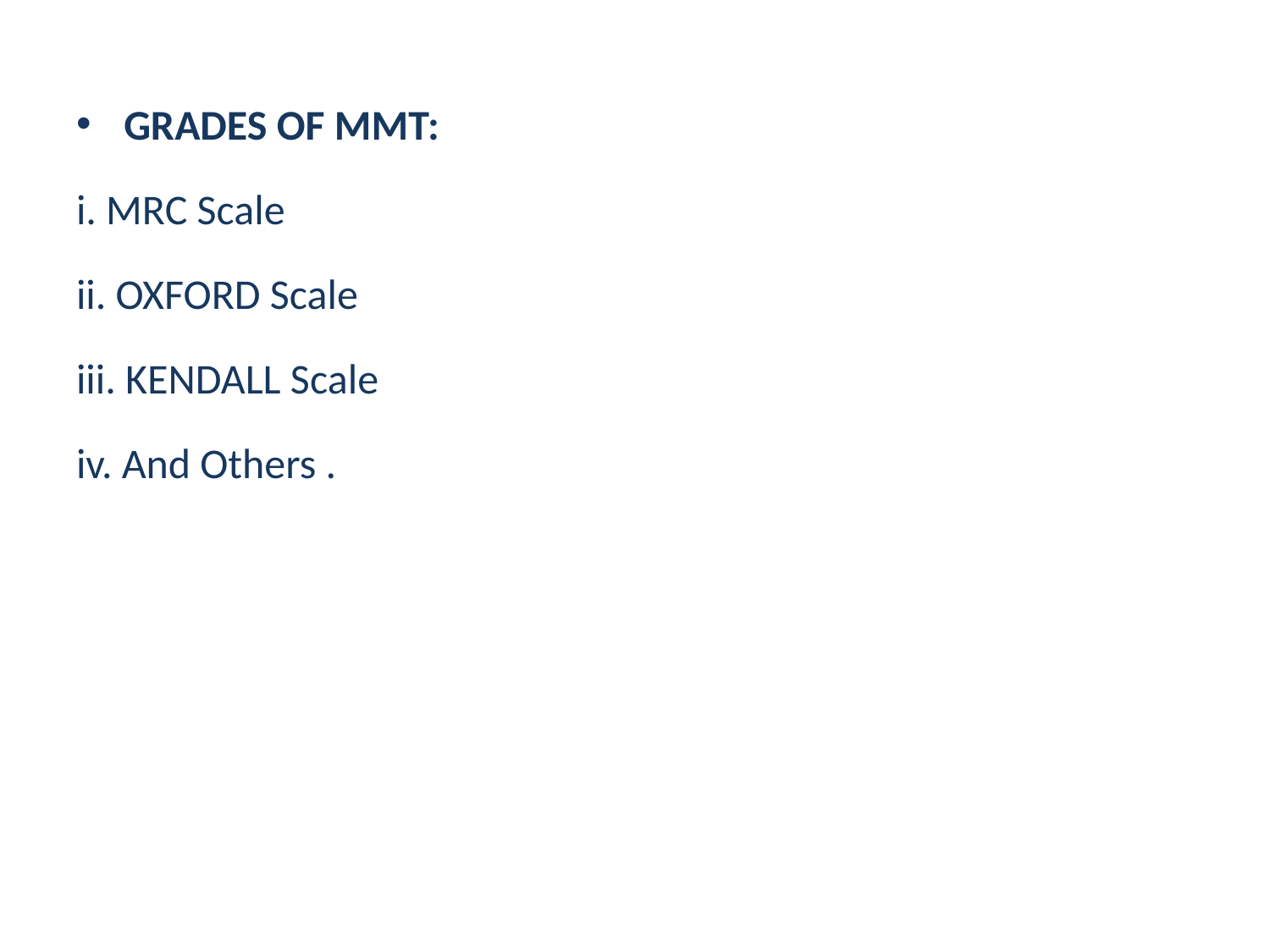

GRADES OF MMT:
i. MRC Scale
ii. OXFORD Scale
iii. KENDALL Scale
iv. And Others .